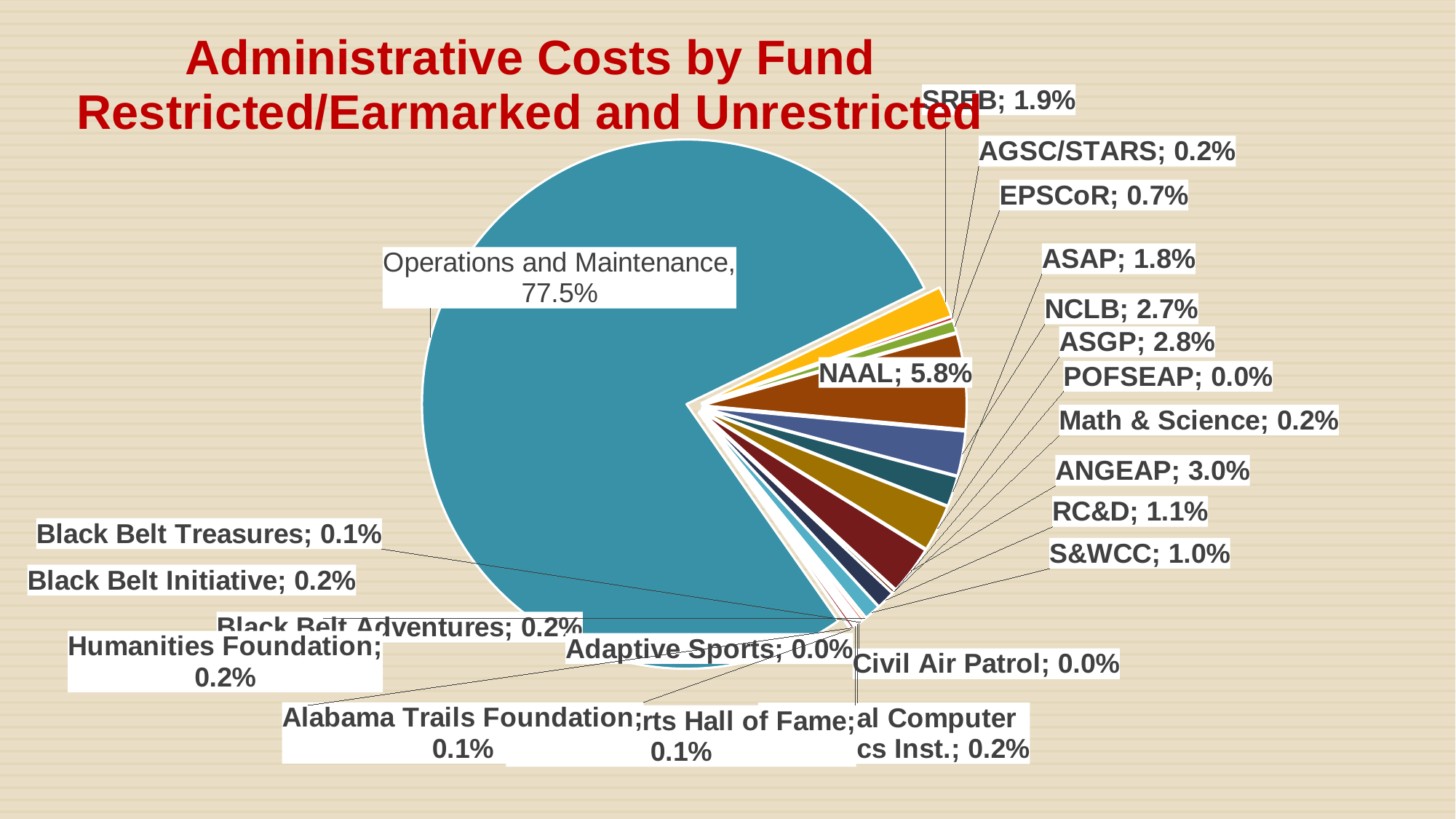

### Chart: Administrative Costs by Fund
Restricted/Earmarked and Unrestricted

| Category |  |
|---|---|
| Operations and Maitenance | 0.7752288762898202 |
| SREB | 0.01870363086724058 |
| AGSC/STARS | 0.002369808100979161 |
| EPSCoR | 0.007261186451181278 |
| NAAL | 0.05808654067878993 |
| NCLB | 0.027085327846288552 |
| ASAP | 0.018322539250539494 |
| ASGP | 0.02838141874844286 |
| ANGEAP | 0.029593618907540177 |
| POFSEAP | 0.0004215615228994327 |
| Math & Science | 0.0020551124241347343 |
| RC&D | 0.011304593798071187 |
| S&WCC | 0.009949062721188062 |
| Black Belt Initiative | 0.001688353899212228 |
| Black Belt Adventures | 0.0018970268530474471 |
| Black Belt Treasures | 0.0012646845686982982 |
| Civil Air Patrol | 0.0004742567132618618 |
| National Computer Forensics Inst. | 0.0015808557108728727 |
| Adaptive Sports | 0.0003794053706094894 |
| Motor Sports Hall of Fame | 0.0012646845686982982 |
| Humanities Foundation | 0.002086729538352192 |
| Alabama Trails Foundation | 0.0006007251701316916 |
| AALGA | 0.0 |